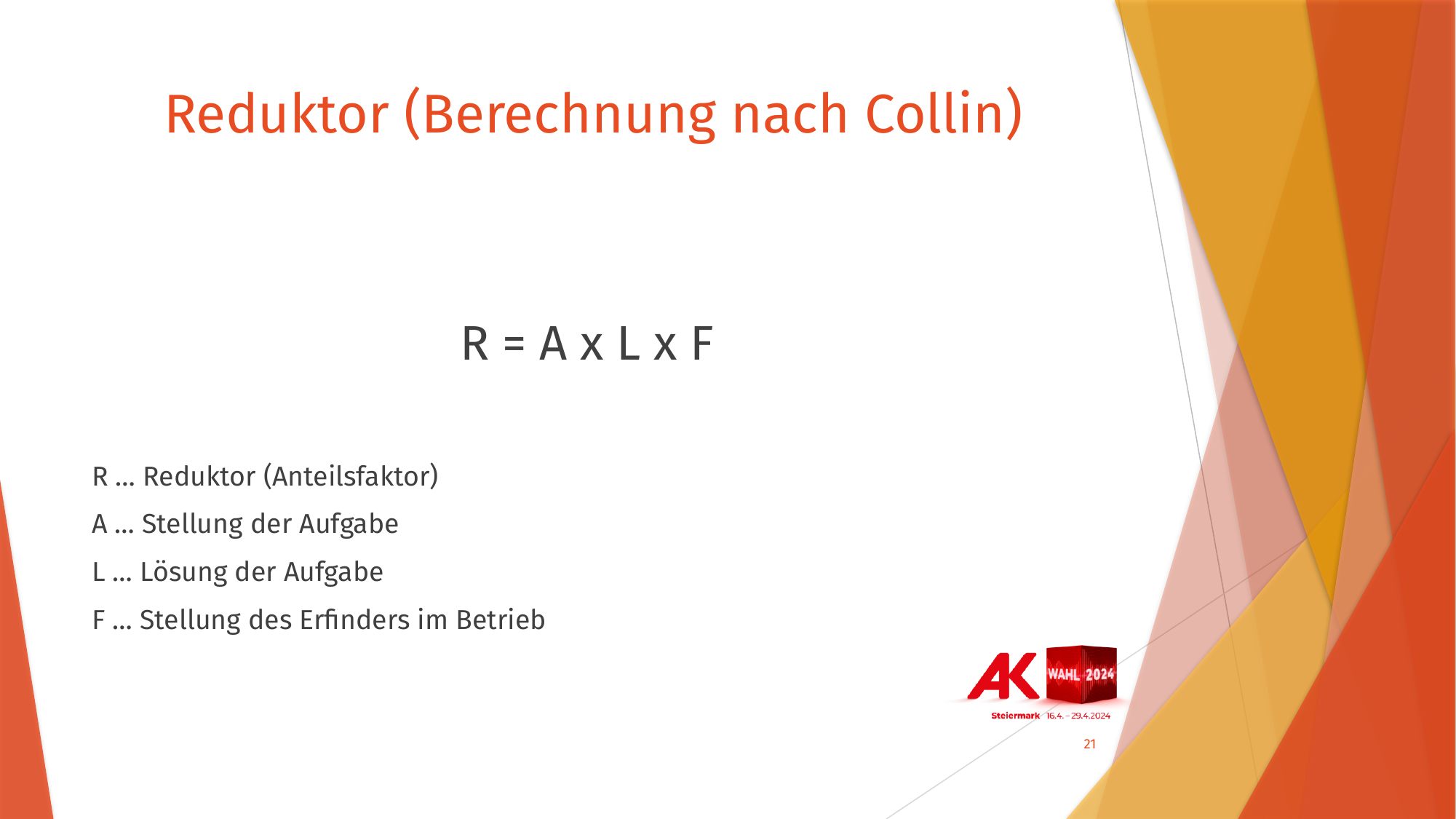

# Reduktor (Berechnung nach Collin)

R = A x L x F

R … Reduktor (Anteilsfaktor)
A … Stellung der Aufgabe
L … Lösung der Aufgabe
F … Stellung des Erfinders im Betrieb
21